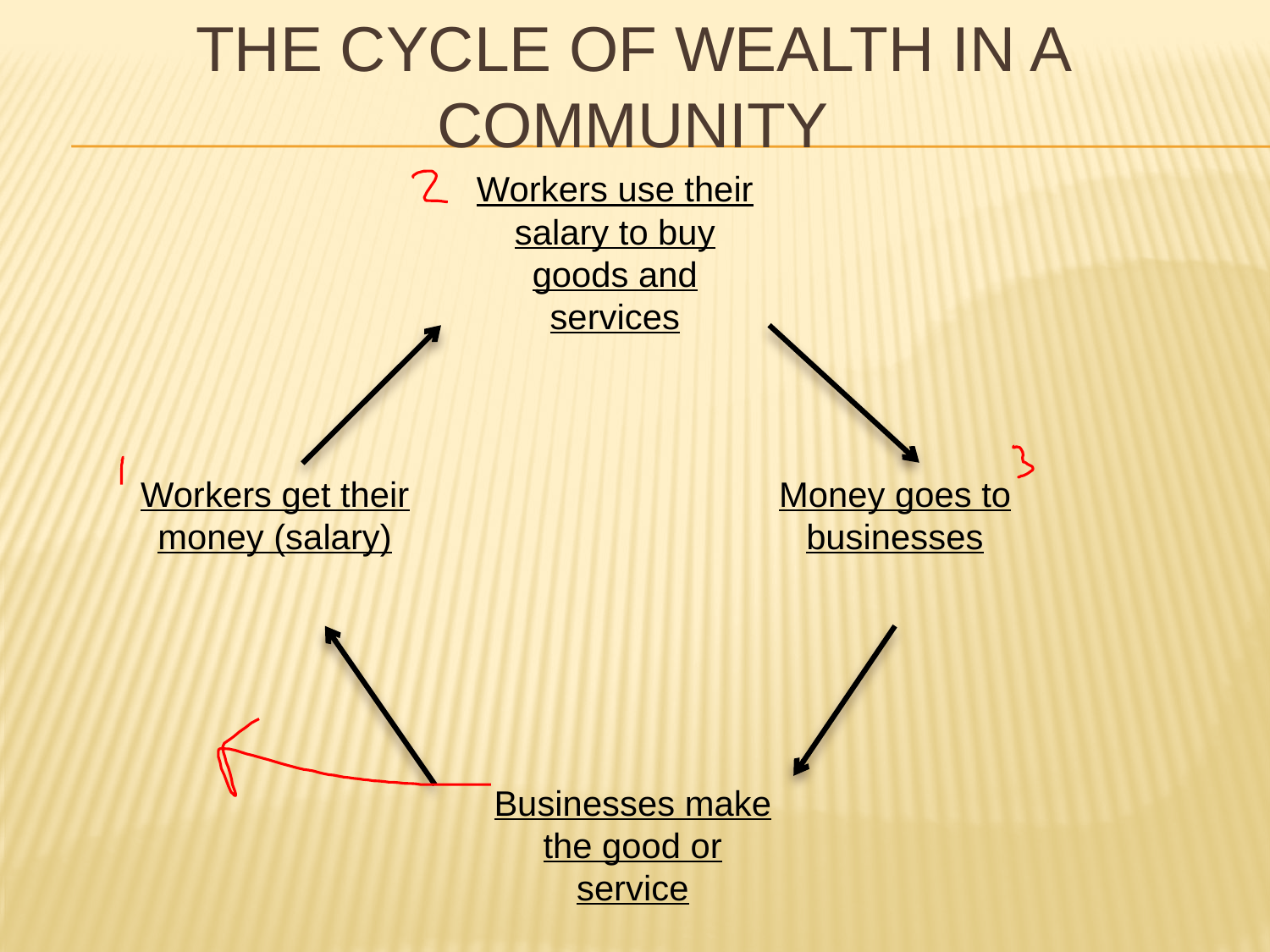

# The cycle of wealth in a community
Workers use their salary to buy goods and services

Workers get their money (salary)
Money goes to businesses

Businesses make the good or service